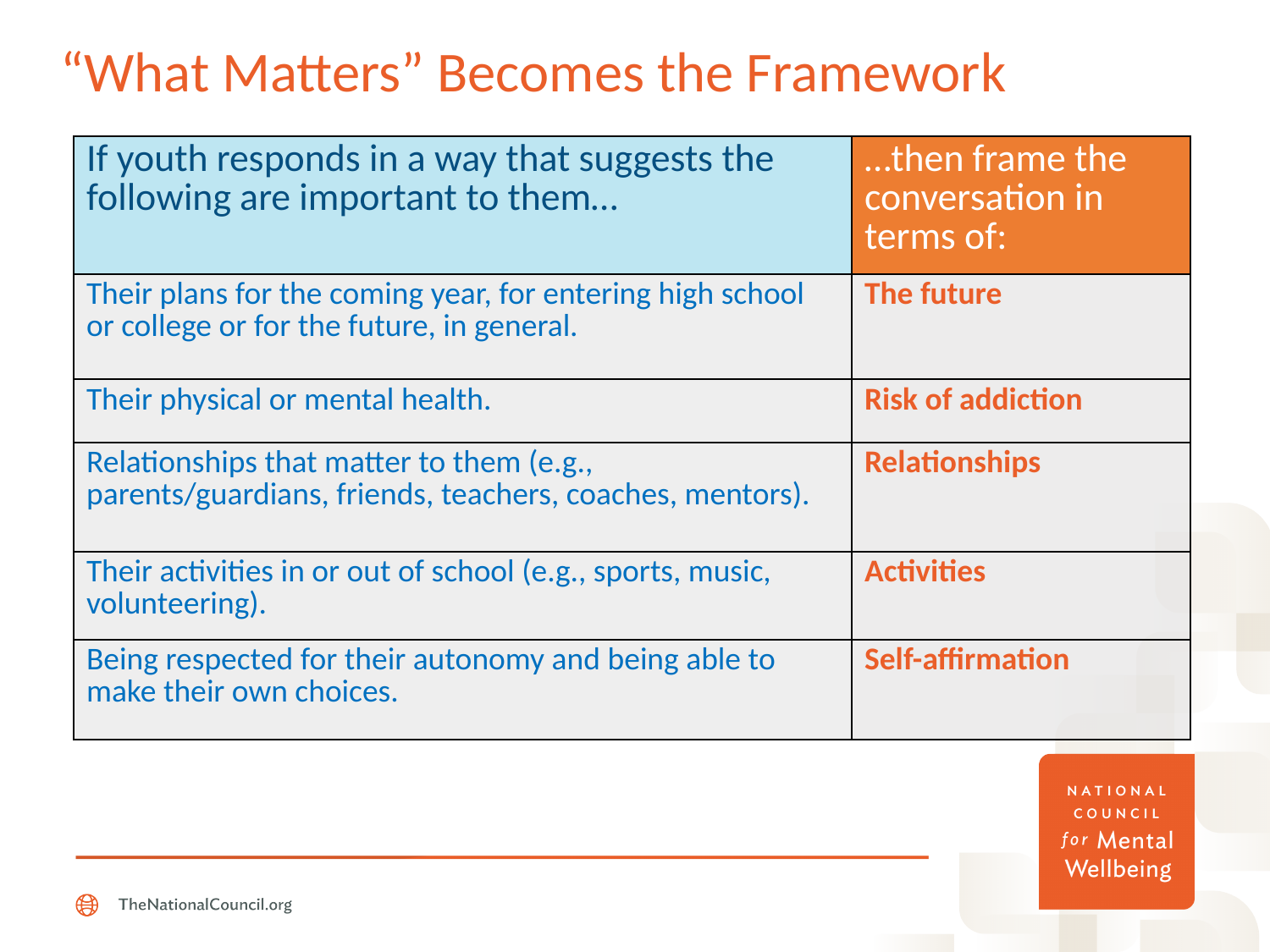

# “What Matters” Becomes the Framework
| If youth responds in a way that suggests the following are important to them… | …then frame the conversation in terms of: |
| --- | --- |
| Their plans for the coming year, for entering high school or college or for the future, in general. | The future |
| Their physical or mental health. | Risk of addiction |
| Relationships that matter to them (e.g., parents/guardians, friends, teachers, coaches, mentors). | Relationships |
| Their activities in or out of school (e.g., sports, music, volunteering). | Activities |
| Being respected for their autonomy and being able to make their own choices. | Self-affirmation |